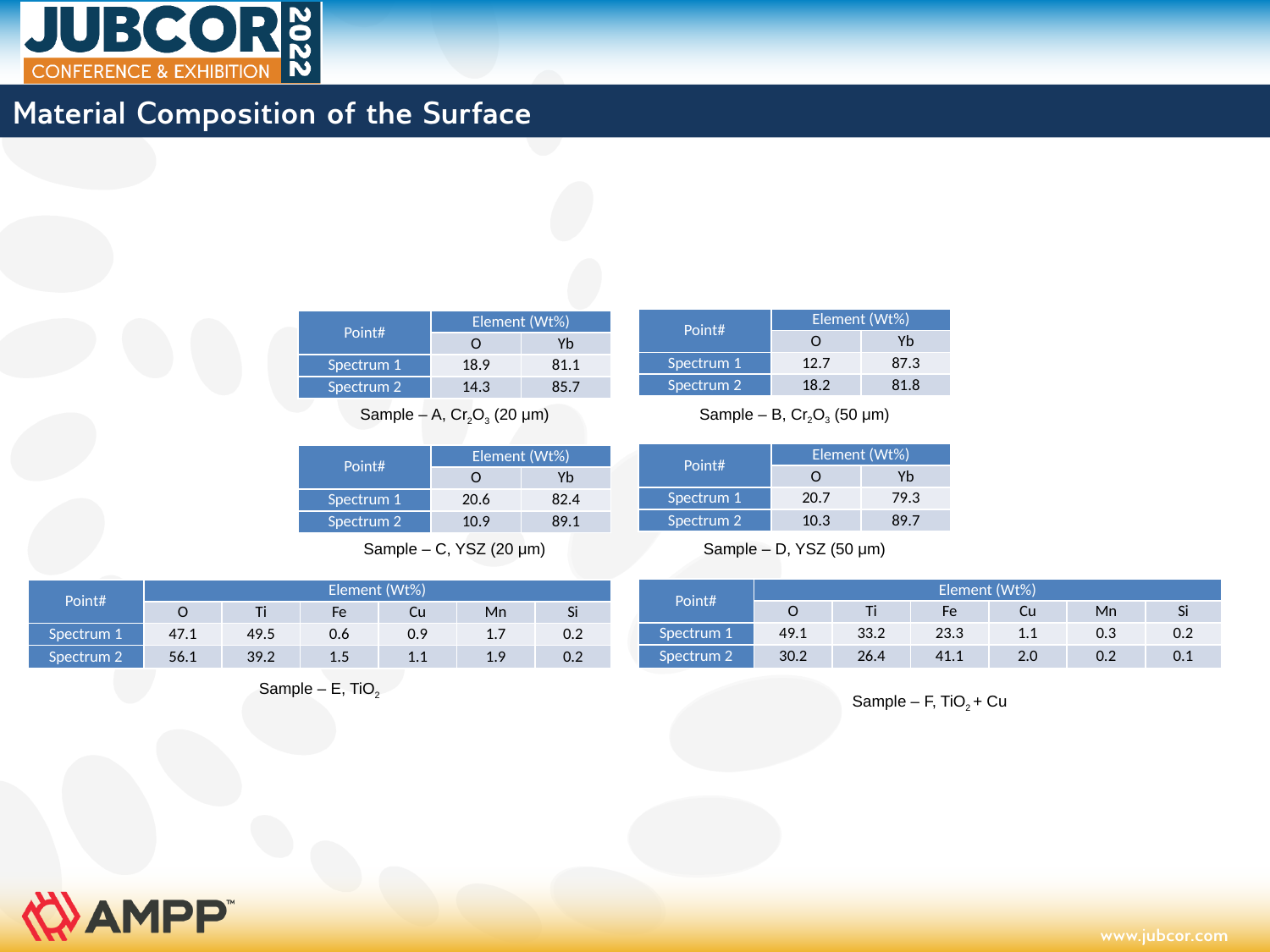

# Material Composition of the Surface
| Point# | Element (Wt%) |  |
| --- | --- | --- |
|  | O | Yb |
| Spectrum 1 | 12.7 | 87.3 |
| Spectrum 2 | 18.2 | 81.8 |
| Point# | Element (Wt%) |  |
| --- | --- | --- |
|  | O | Yb |
| Spectrum 1 | 18.9 | 81.1 |
| Spectrum 2 | 14.3 | 85.7 |
Sample – B, Cr2O3 (50 μm)
Sample – A, Cr2O3 (20 μm)
| Point# | Element (Wt%) |  |
| --- | --- | --- |
|  | O | Yb |
| Spectrum 1 | 20.7 | 79.3 |
| Spectrum 2 | 10.3 | 89.7 |
| Point# | Element (Wt%) |  |
| --- | --- | --- |
|  | O | Yb |
| Spectrum 1 | 20.6 | 82.4 |
| Spectrum 2 | 10.9 | 89.1 |
Sample – D, YSZ (50 μm)
Sample – C, YSZ (20 μm)
| Point# | Element (Wt%) |  |  |  |  |  |
| --- | --- | --- | --- | --- | --- | --- |
|  | O | Ti | Fe | Cu | Mn | Si |
| Spectrum 1 | 49.1 | 33.2 | 23.3 | 1.1 | 0.3 | 0.2 |
| Spectrum 2 | 30.2 | 26.4 | 41.1 | 2.0 | 0.2 | 0.1 |
| Point# | Element (Wt%) |  |  |  |  |  |
| --- | --- | --- | --- | --- | --- | --- |
|  | O | Ti | Fe | Cu | Mn | Si |
| Spectrum 1 | 47.1 | 49.5 | 0.6 | 0.9 | 1.7 | 0.2 |
| Spectrum 2 | 56.1 | 39.2 | 1.5 | 1.1 | 1.9 | 0.2 |
Sample – E, TiO2
Sample – F, TiO2 + Cu